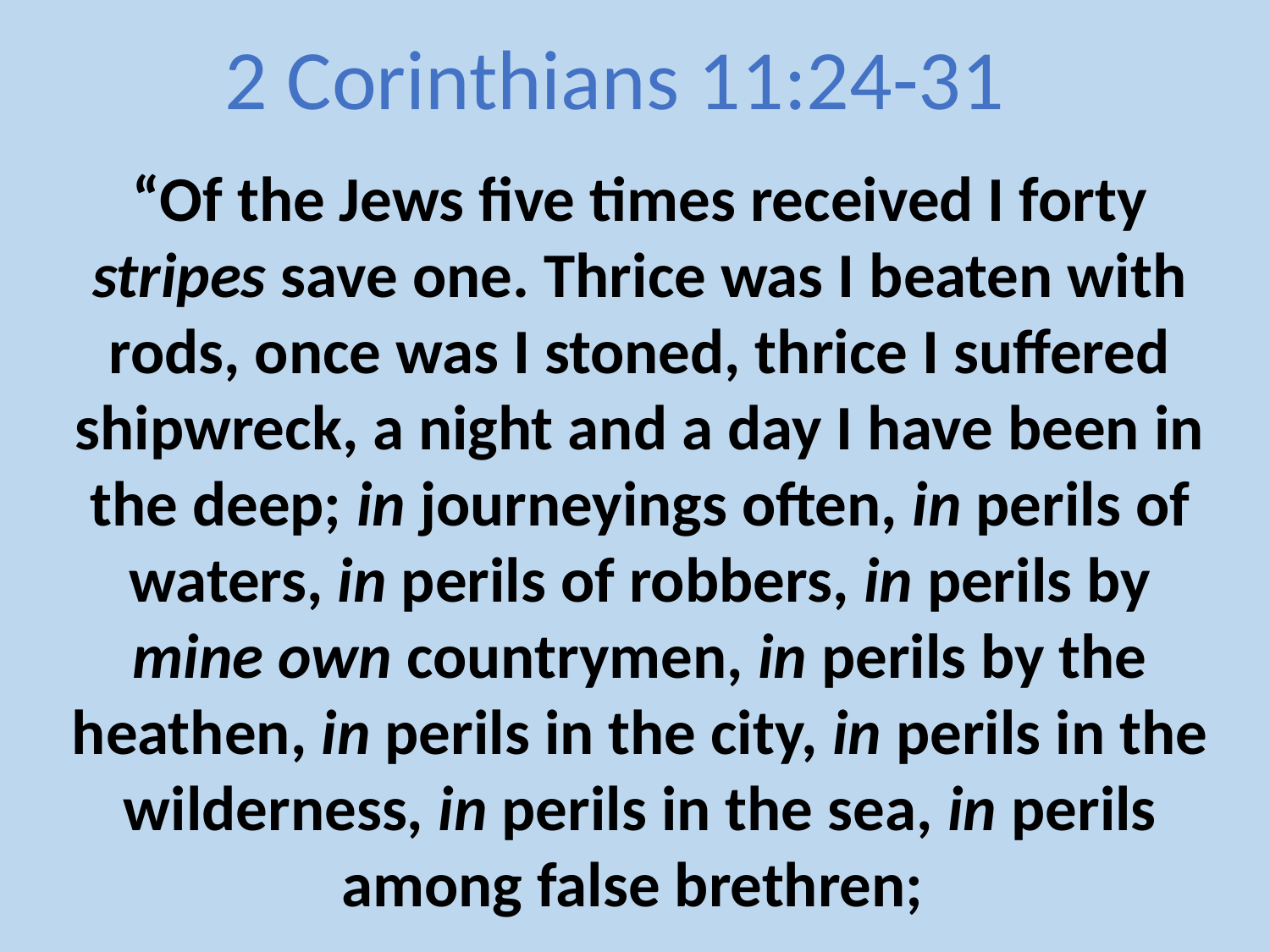

2 Corinthians 11:24-31
“Of the Jews five times received I forty stripes save one. Thrice was I beaten with rods, once was I stoned, thrice I suffered shipwreck, a night and a day I have been in the deep; in journeyings often, in perils of waters, in perils of robbers, in perils by mine own countrymen, in perils by the heathen, in perils in the city, in perils in the wilderness, in perils in the sea, in perils among false brethren;